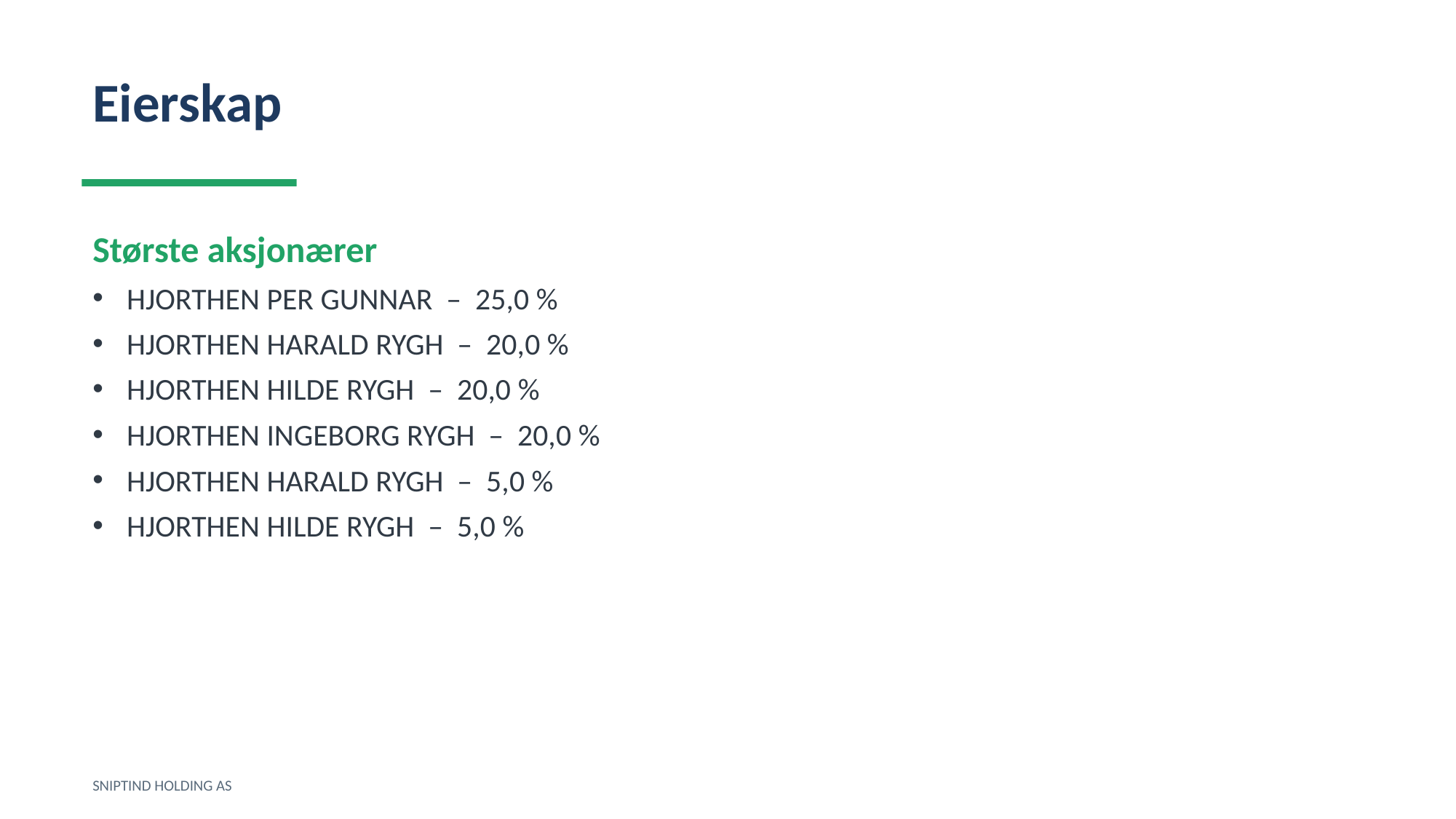

Eierskap

Største aksjonærer
HJORTHEN PER GUNNAR  –  25,0 %
HJORTHEN HARALD RYGH  –  20,0 %
HJORTHEN HILDE RYGH  –  20,0 %
HJORTHEN INGEBORG RYGH  –  20,0 %
HJORTHEN HARALD RYGH  –  5,0 %
HJORTHEN HILDE RYGH  –  5,0 %
SNIPTIND HOLDING AS